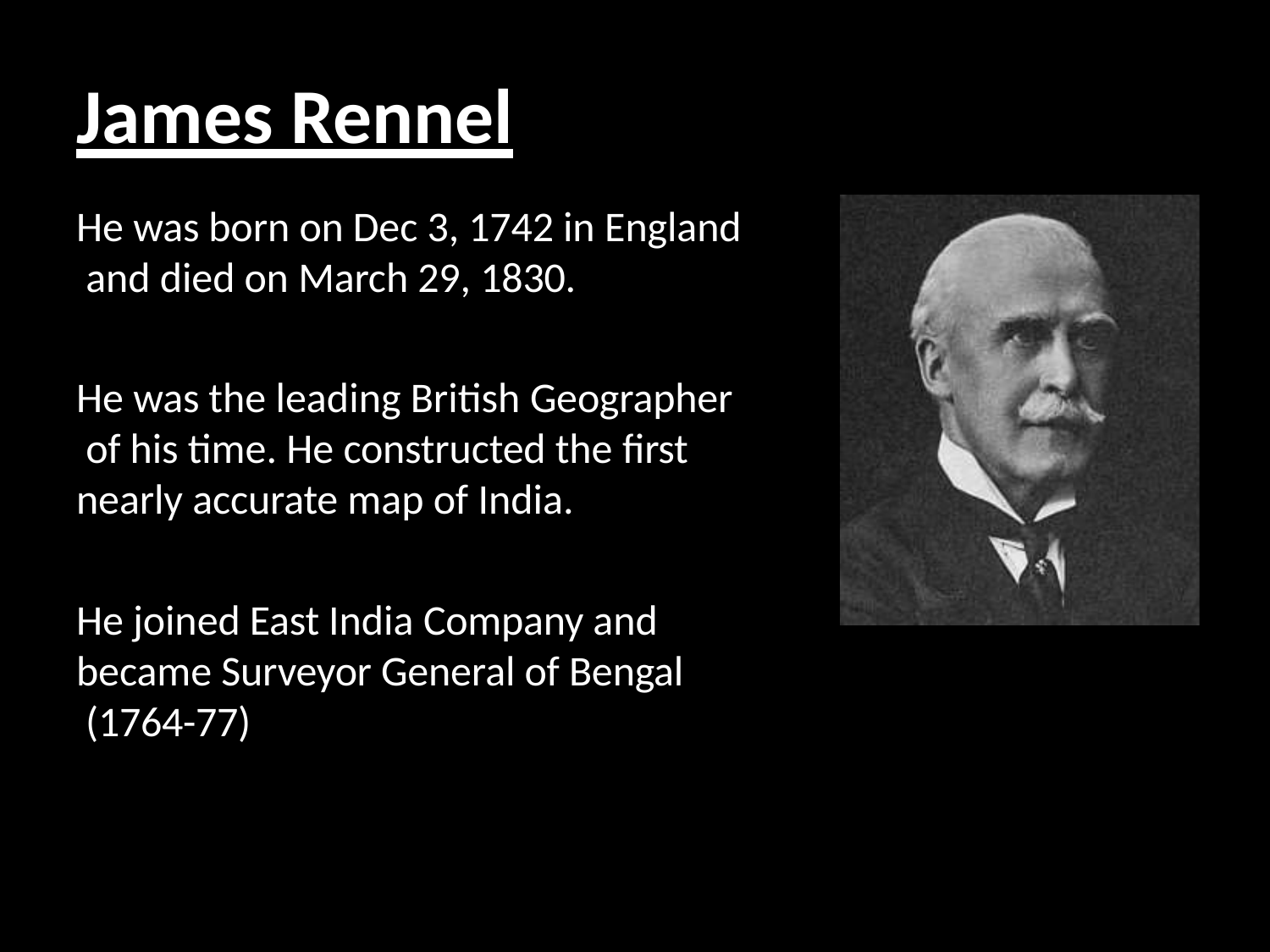

# James Rennel

He was born on Dec 3, 1742 in England  and died on March 29, 1830.

He was the leading British Geographer  of his time. He constructed the first  nearly accurate map of India.

He joined East India Company and  became Surveyor General of Bengal  (1764-77)